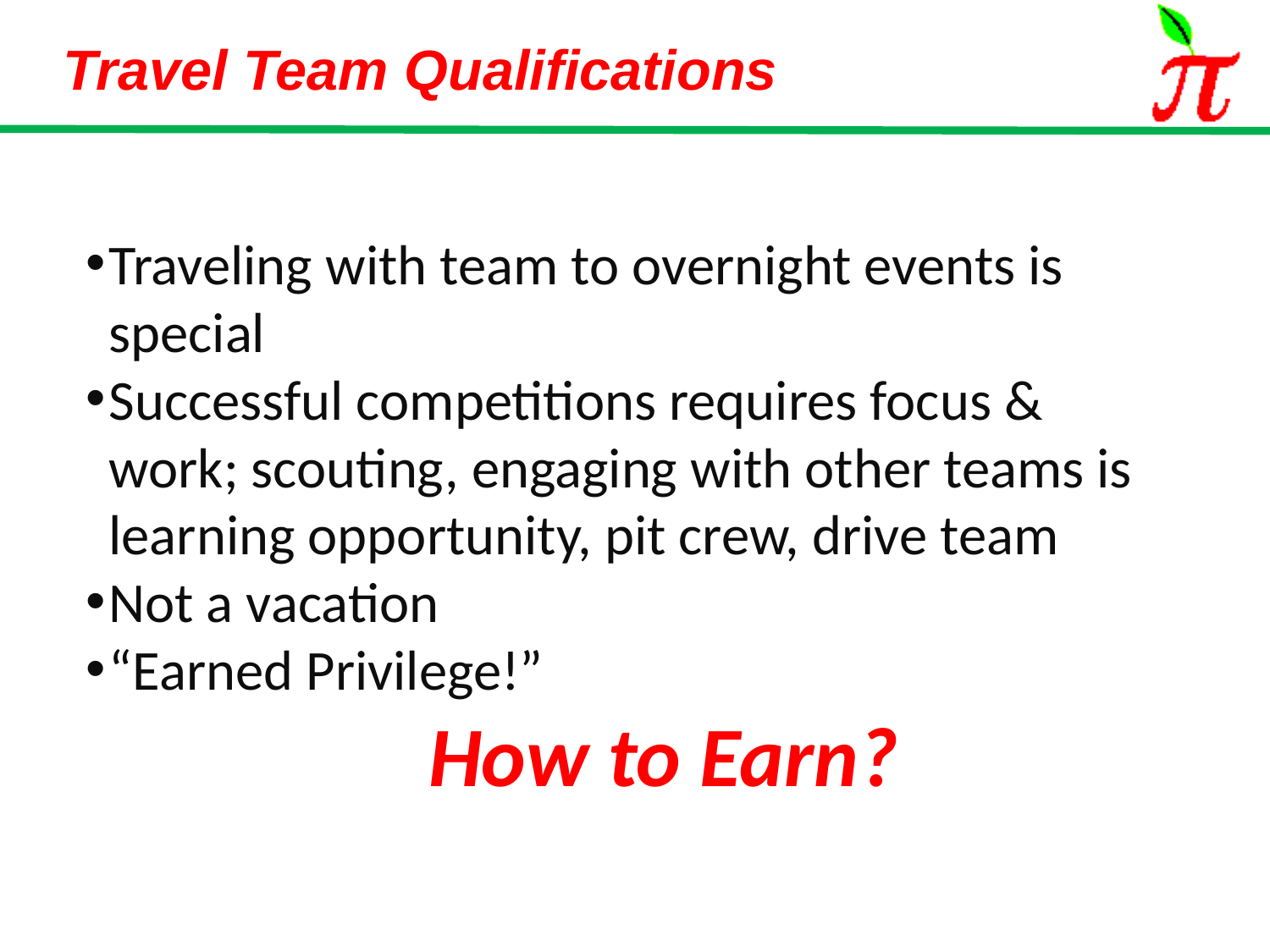

#
Traveling with team to overnight events is special
Successful competitions requires focus & work; scouting, engaging with other teams is learning opportunity, pit crew, drive team
Not a vacation
“Earned Privilege!”
                  How to Earn?